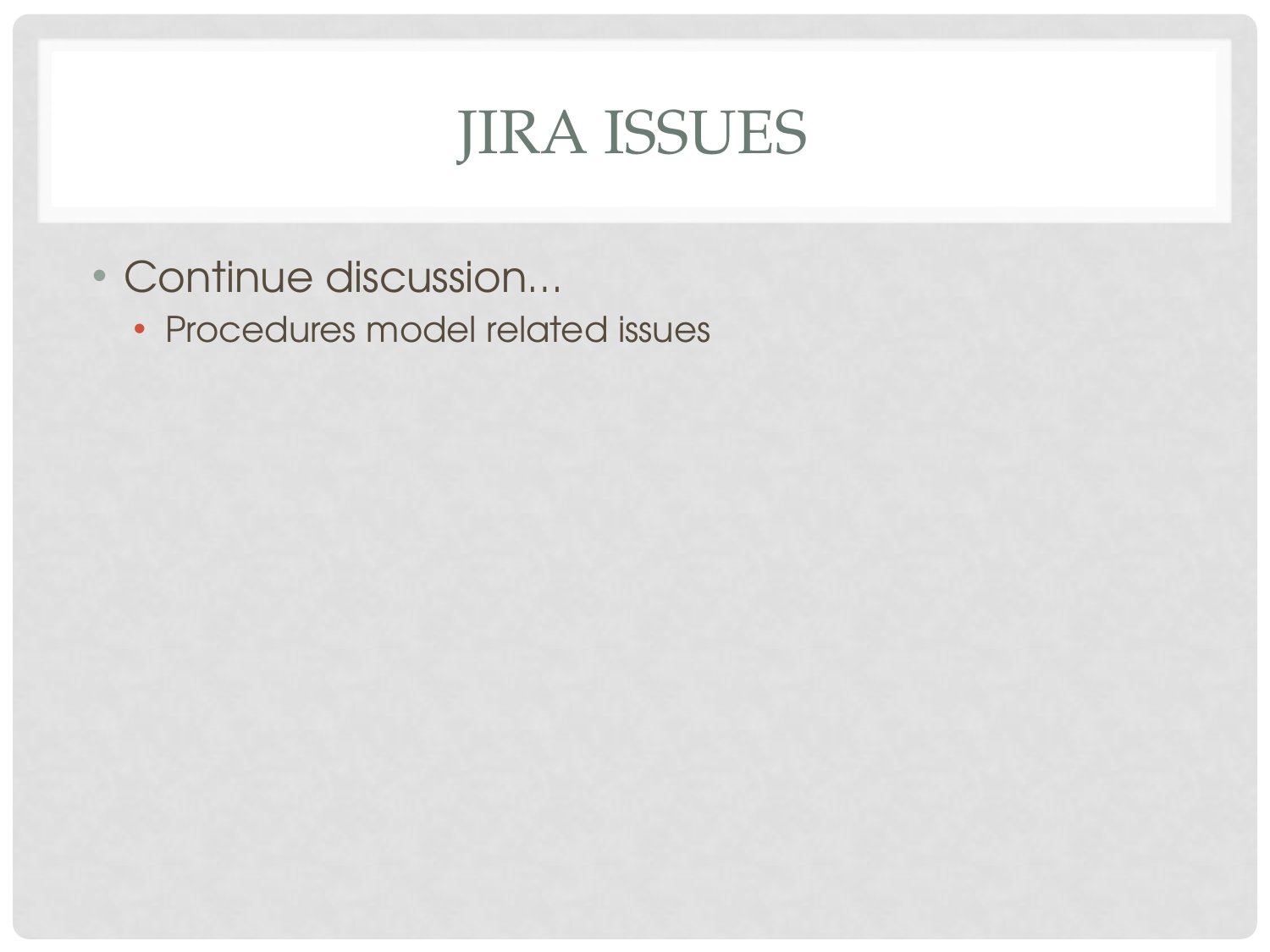

# JIRA ISSUES
Continue discussion…
Procedures model related issues